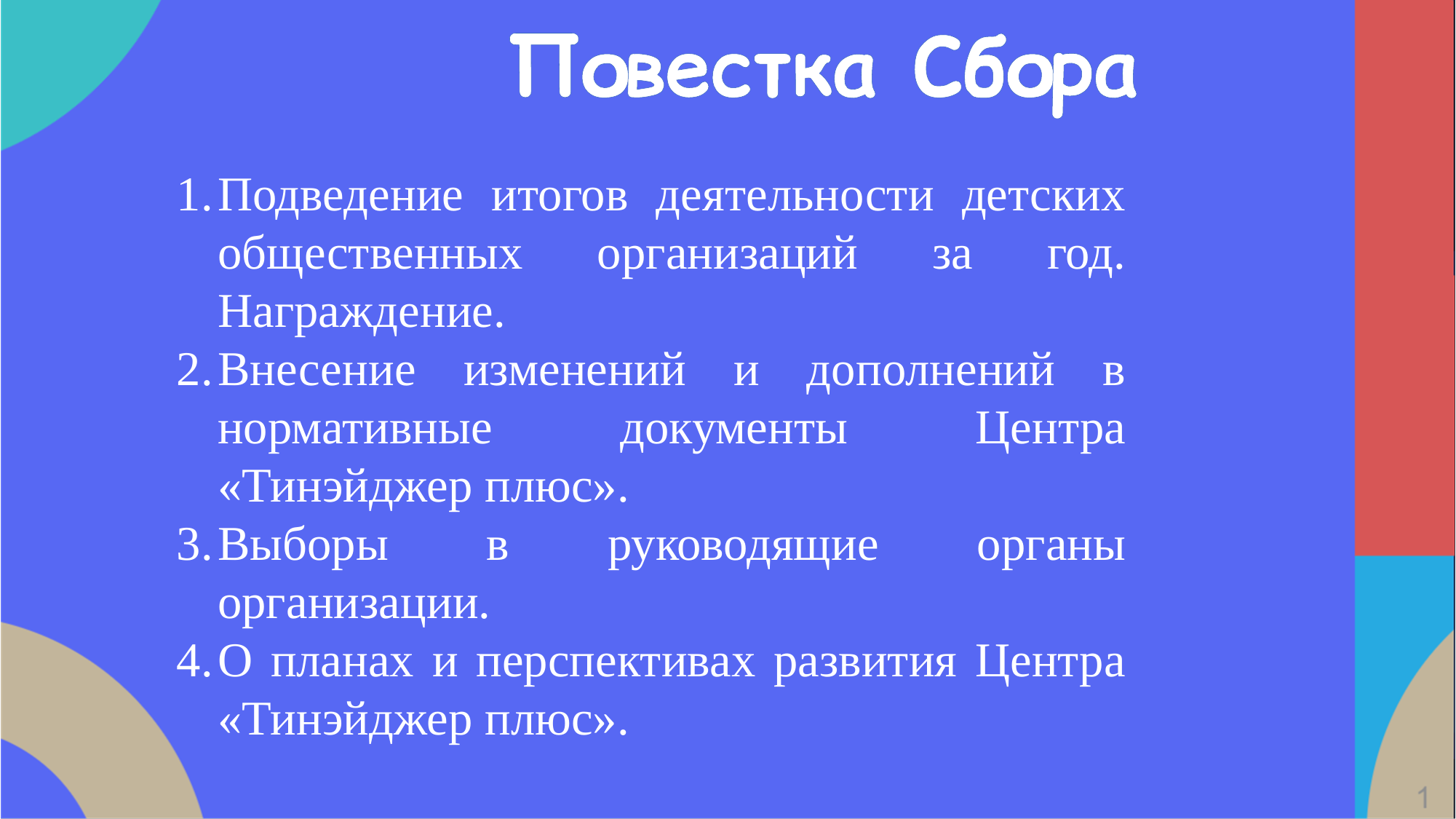

Повестка Сбора
Подведение итогов деятельности детских общественных организаций за год. Награждение.
Внесение изменений и дополнений в нормативные документы Центра «Тинэйджер плюс».
Выборы в руководящие органы организации.
О планах и перспективах развития Центра «Тинэйджер плюс».